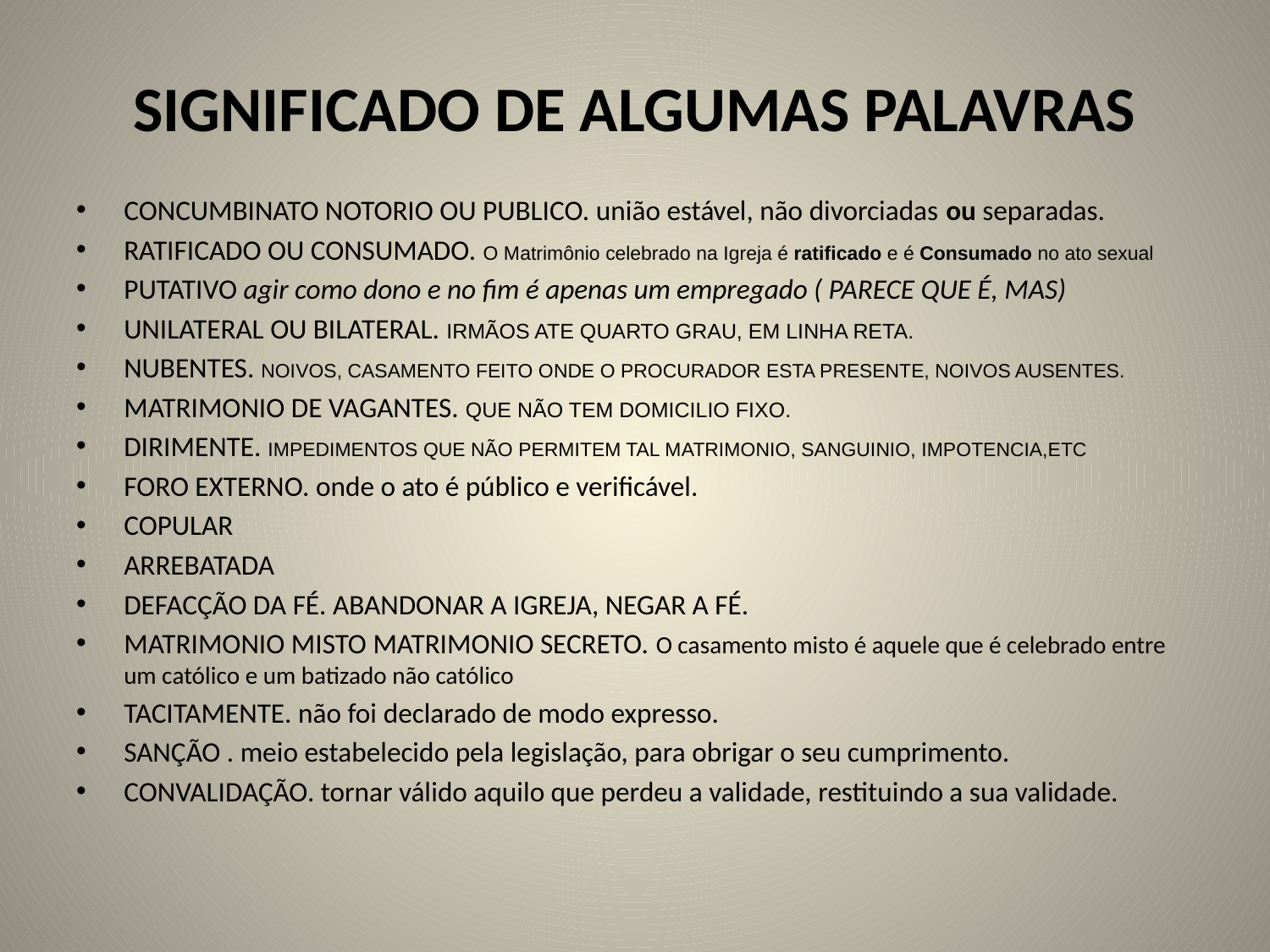

# SIGNIFICADO DE ALGUMAS PALAVRAS
CONCUMBINATO NOTORIO OU PUBLICO. união estável, não divorciadas ou separadas.
RATIFICADO OU CONSUMADO. O Matrimônio celebrado na Igreja é ratificado e é Consumado no ato sexual
PUTATIVO agir como dono e no fim é apenas um empregado ( PARECE QUE É, MAS)
UNILATERAL OU BILATERAL. IRMÃOS ATE QUARTO GRAU, EM LINHA RETA.
NUBENTES. NOIVOS, CASAMENTO FEITO ONDE O PROCURADOR ESTA PRESENTE, NOIVOS AUSENTES.
MATRIMONIO DE VAGANTES. QUE NÃO TEM DOMICILIO FIXO.
DIRIMENTE. IMPEDIMENTOS QUE NÃO PERMITEM TAL MATRIMONIO, SANGUINIO, IMPOTENCIA,ETC
FORO EXTERNO. onde o ato é público e verificável.
COPULAR
ARREBATADA
DEFACÇÃO DA FÉ. ABANDONAR A IGREJA, NEGAR A FÉ.
MATRIMONIO MISTO MATRIMONIO SECRETO. O casamento misto é aquele que é celebrado entre um católico e um batizado não católico
TACITAMENTE. não foi declarado de modo expresso.
SANÇÃO . meio estabelecido pela legislação, para obrigar o seu cumprimento.
CONVALIDAÇÃO. tornar válido aquilo que perdeu a validade, restituindo a sua validade.